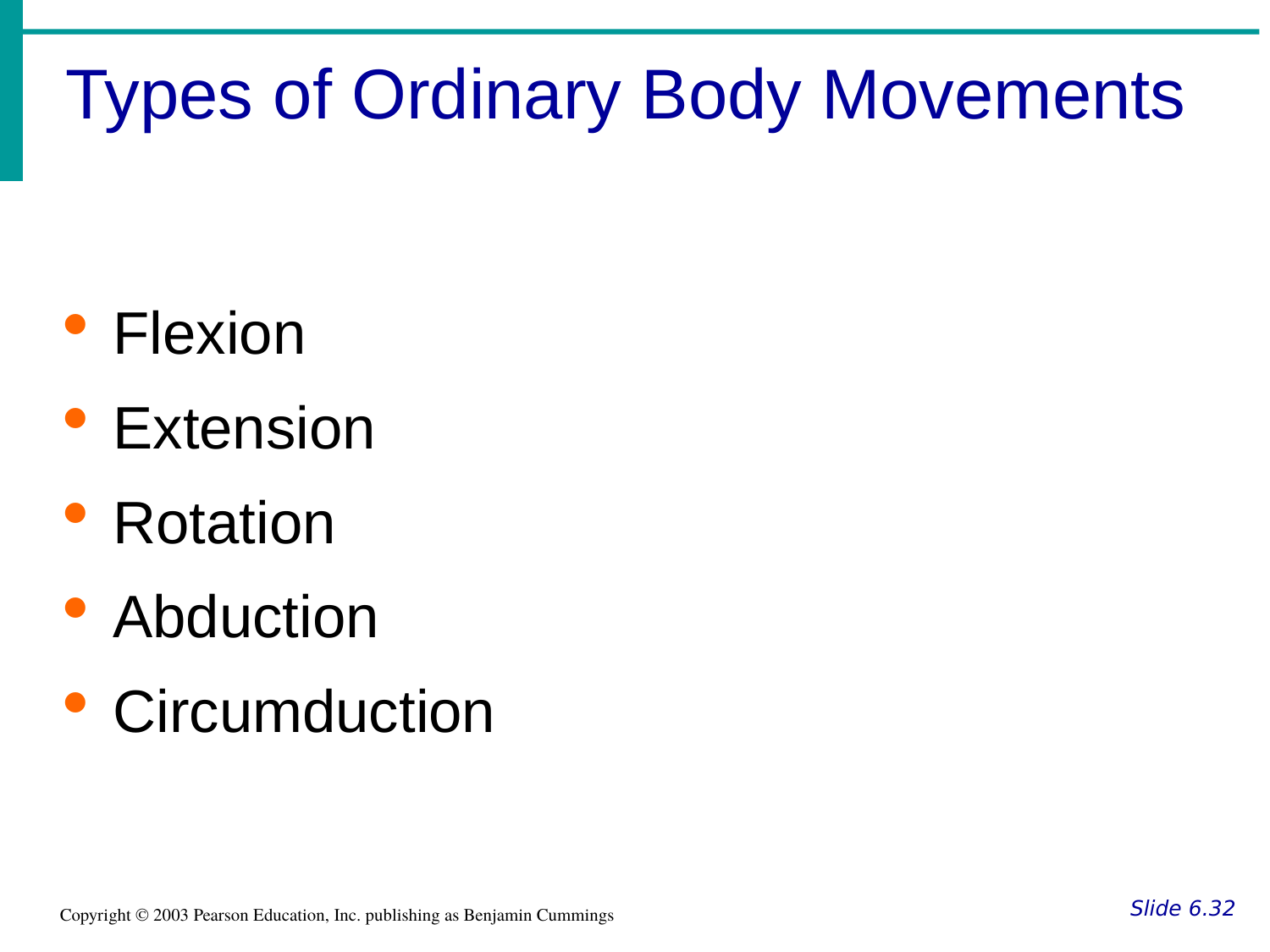

Types of Ordinary Body Movements
Flexion
Extension
Rotation
Abduction
Circumduction
# Slide 6.32
Copyright © 2003 Pearson Education, Inc. publishing as Benjamin Cummings